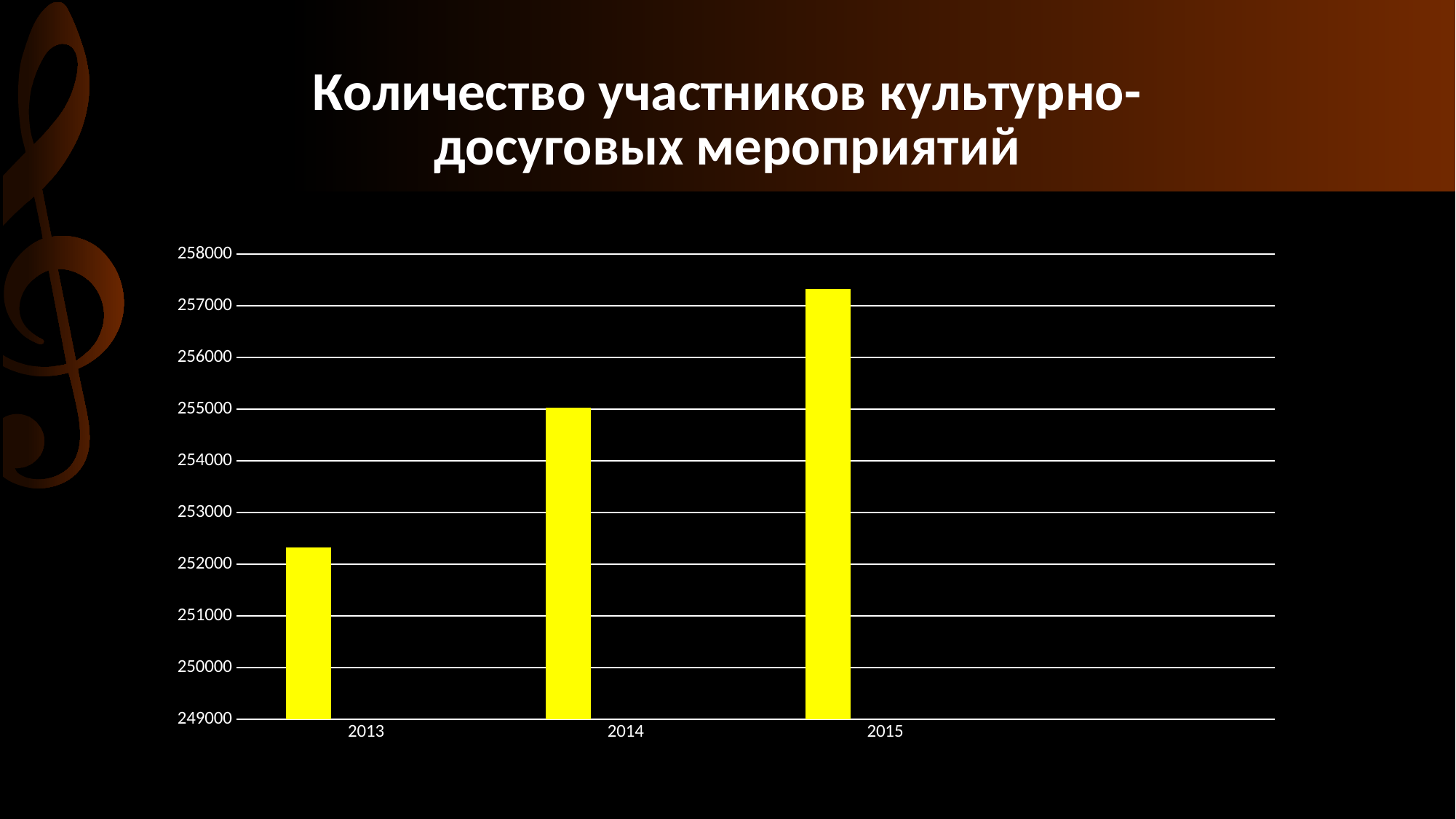

### Chart: Количество участников культурно-досуговых мероприятий

| Category | Ряд 1 | Столбец1 | Столбец2 |
|---|---|---|---|
| 2013 | 252321.0 | None | None |
| 2014 | 255028.0 | None | None |
| 2015 | 257320.0 | None | None |
|  | None | None | None |